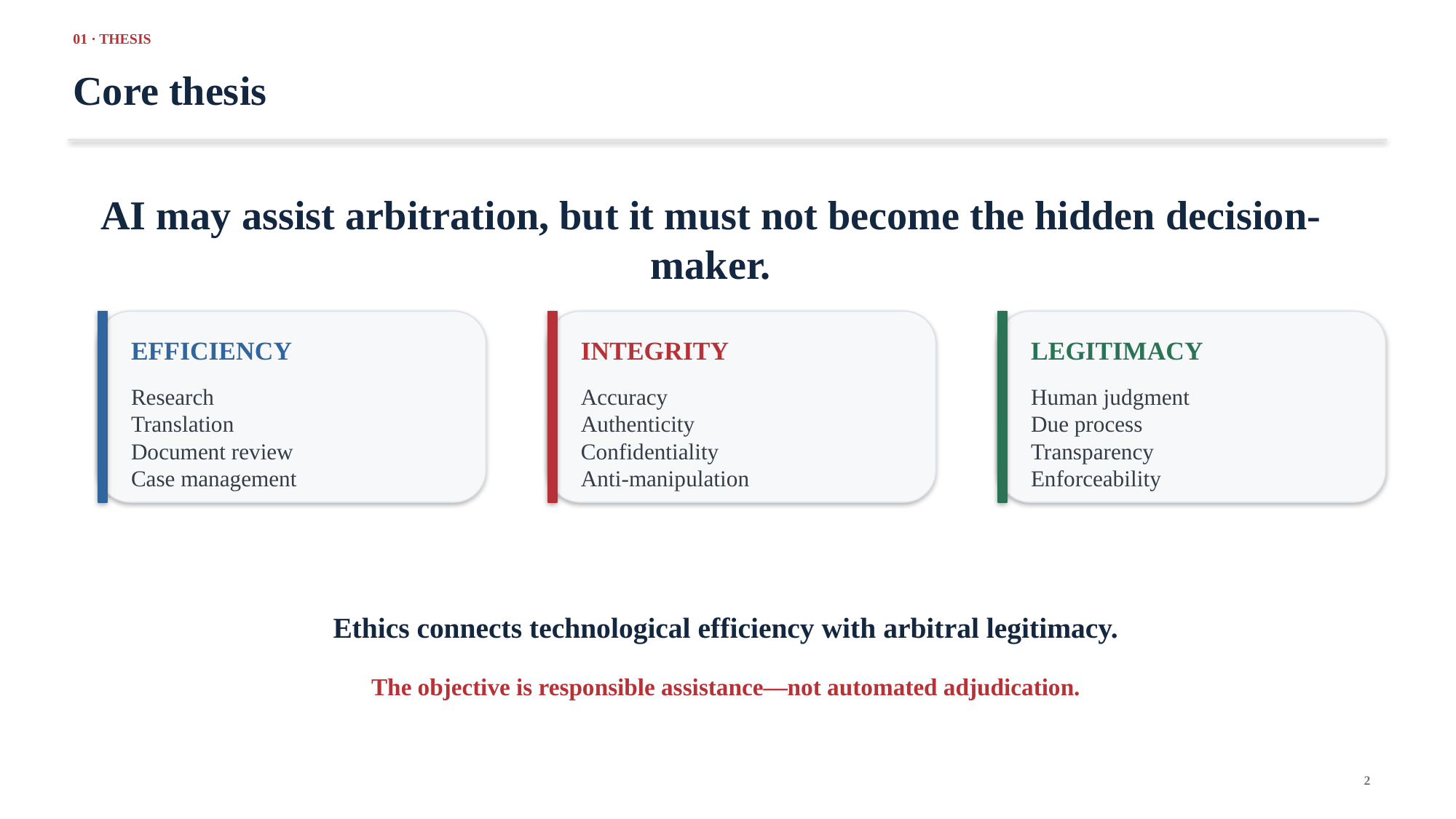

01 · THESIS
Core thesis
AI may assist arbitration, but it must not become the hidden decision-maker.

EFFICIENCY
INTEGRITY
LEGITIMACY
Research
Translation
Document review
Case management
Accuracy
Authenticity
Confidentiality
Anti-manipulation
Human judgment
Due process
Transparency
Enforceability
Ethics connects technological efficiency with arbitral legitimacy.
The objective is responsible assistance—not automated adjudication.
2